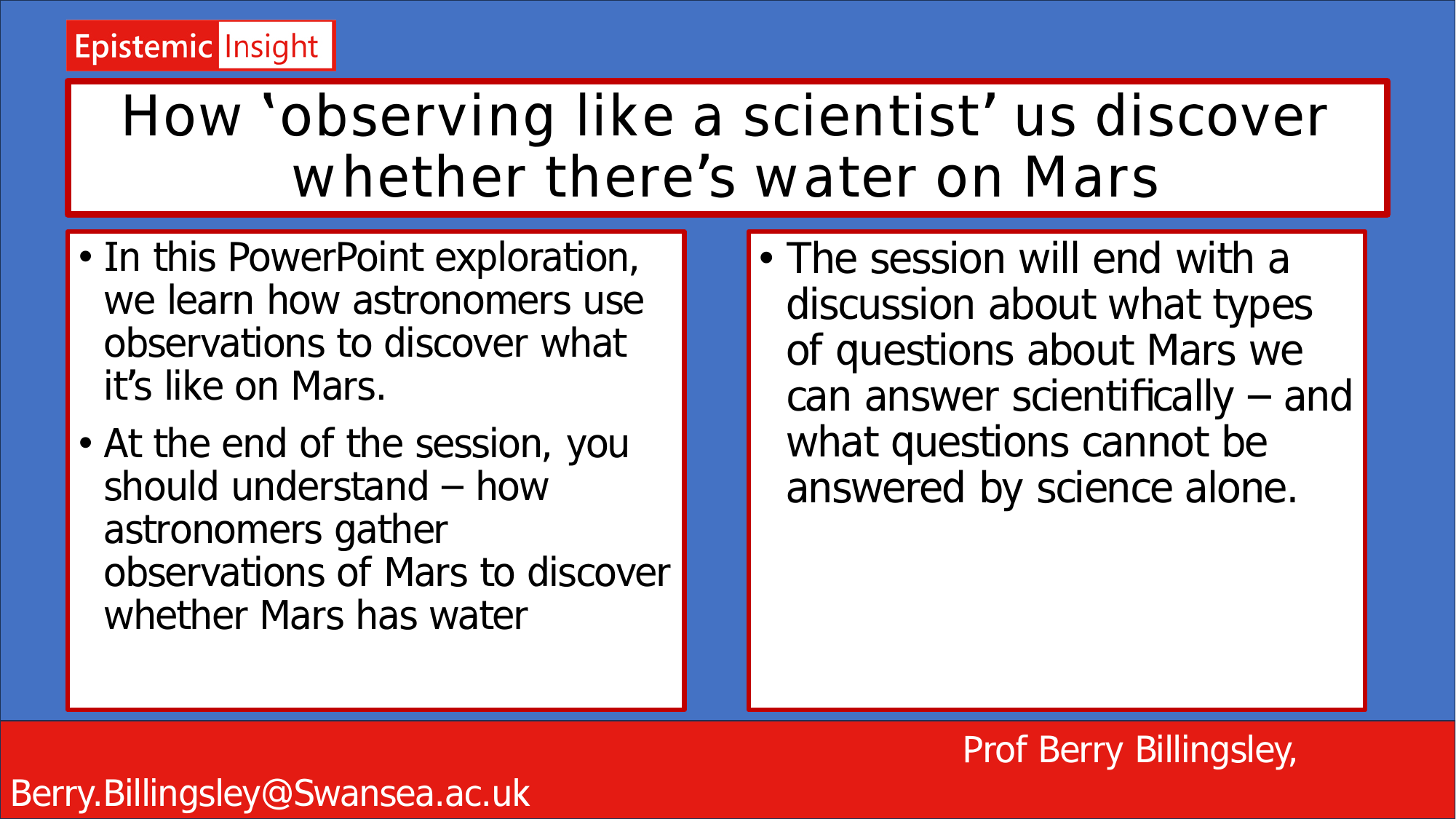

# How ‘observing like a scientist’ us discover whether there’s water on Mars
In this PowerPoint exploration, we learn how astronomers use observations to discover what it’s like on Mars.
At the end of the session, you should understand – how astronomers gather observations of Mars to discover whether Mars has water
The session will end with a discussion about what types of questions about Mars we can answer scientifically – and what questions cannot be answered by science alone.